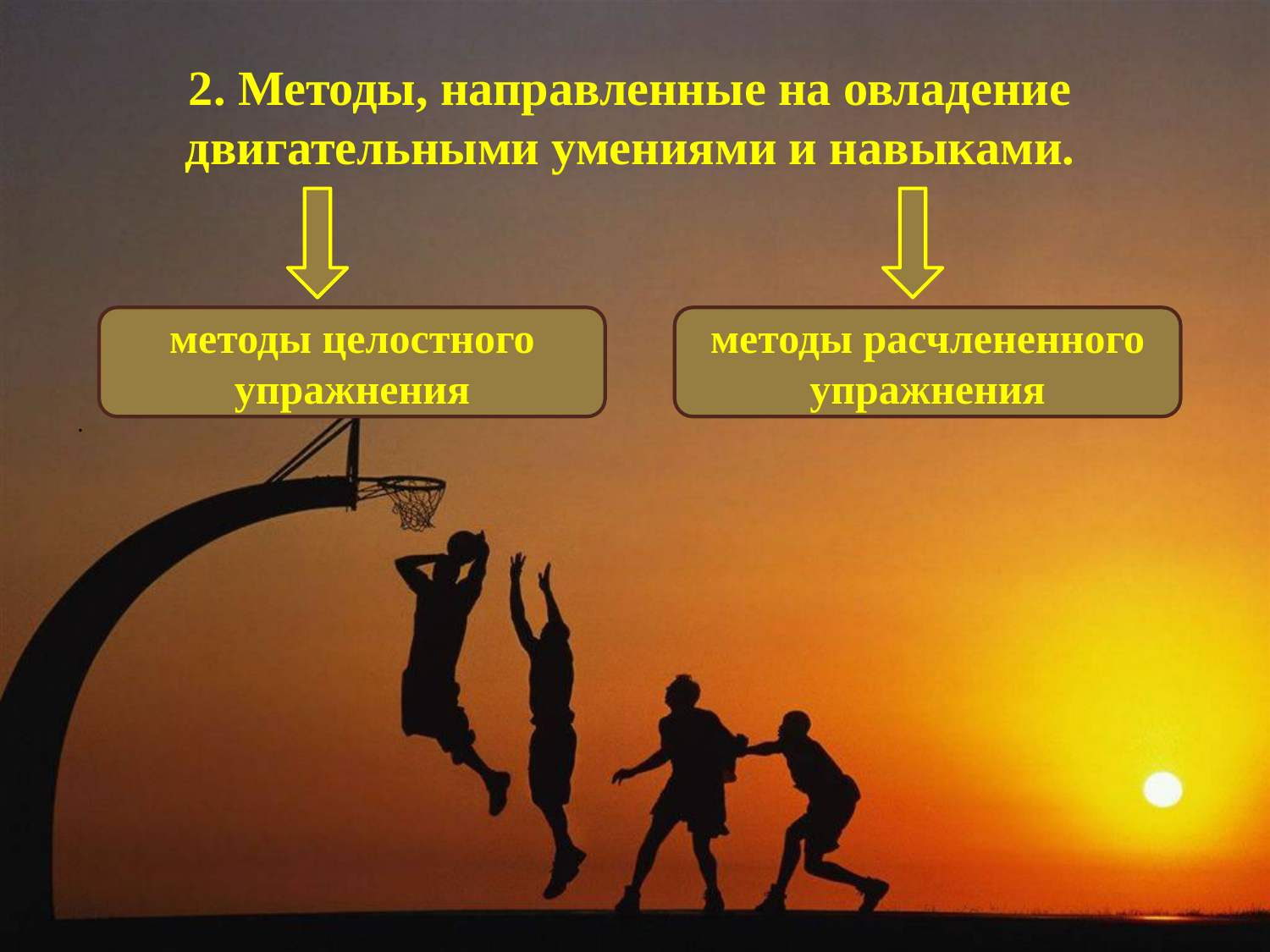

2. Методы, направленные на овладение двигательными умениями и навыками.

методы целостного упражнения
методы расчлененного упражнения
.